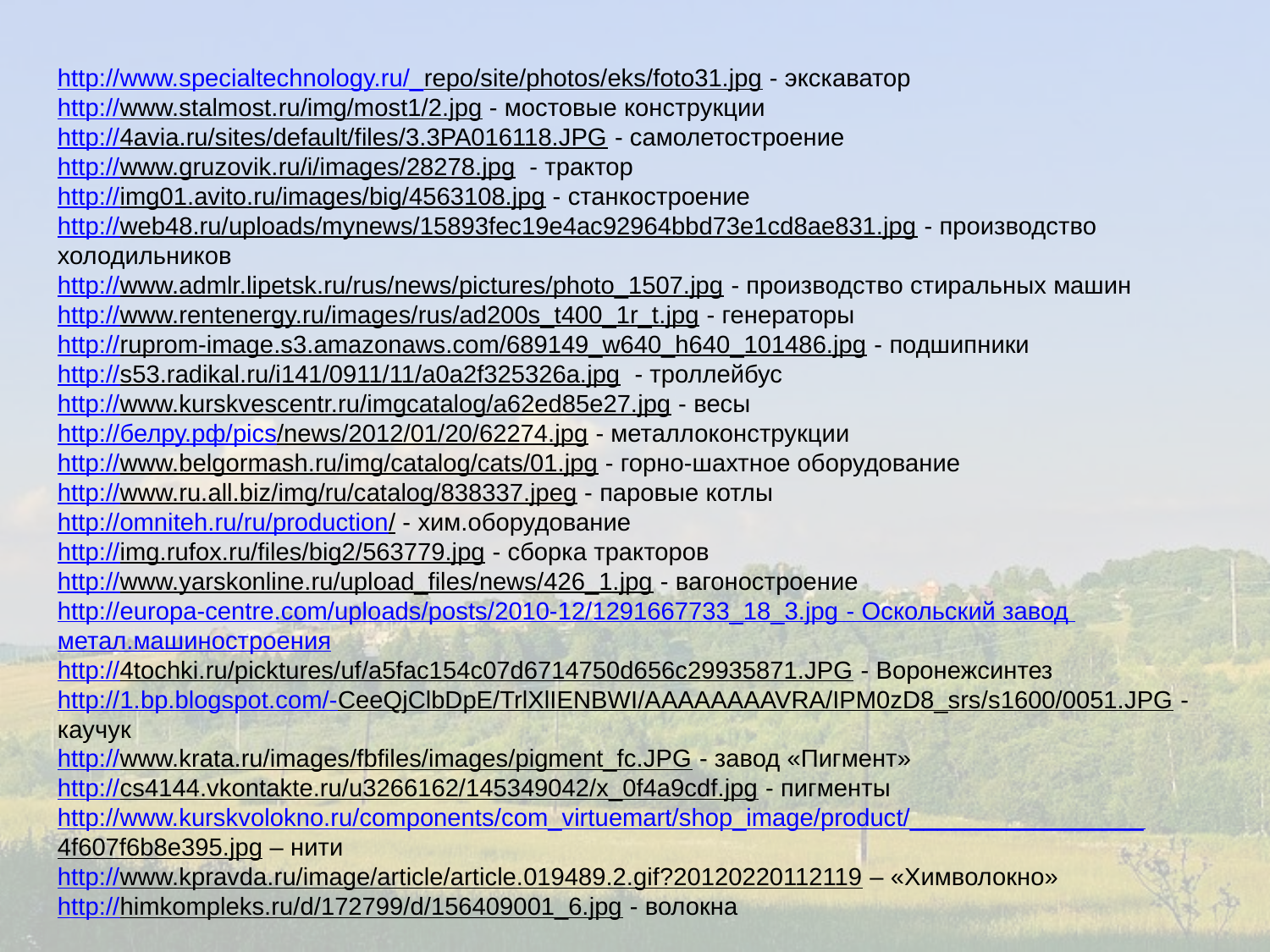

http://www.specialtechnology.ru/_repo/site/photos/eks/foto31.jpg - экскаватор
http://www.stalmost.ru/img/most1/2.jpg - мостовые конструкции
http://4avia.ru/sites/default/files/3.3PA016118.JPG - самолетостроение
http://www.gruzovik.ru/i/images/28278.jpg  - трактор
http://img01.avito.ru/images/big/4563108.jpg - станкостроение
http://web48.ru/uploads/mynews/15893fec19e4ac92964bbd73e1cd8ae831.jpg - производство холодильников
http://www.admlr.lipetsk.ru/rus/news/pictures/photo_1507.jpg - производство стиральных машин
http://www.rentenergy.ru/images/rus/ad200s_t400_1r_t.jpg - генераторы
http://ruprom-image.s3.amazonaws.com/689149_w640_h640_101486.jpg - подшипники
http://s53.radikal.ru/i141/0911/11/a0a2f325326a.jpg  - троллейбус
http://www.kurskvescentr.ru/imgcatalog/a62ed85e27.jpg - весы
http://белру.рф/pics/news/2012/01/20/62274.jpg - металлоконструкции
http://www.belgormash.ru/img/catalog/cats/01.jpg - горно-шахтное оборудование
http://www.ru.all.biz/img/ru/catalog/838337.jpeg - паровые котлы
http://omniteh.ru/ru/production/ - хим.оборудование
http://img.rufox.ru/files/big2/563779.jpg - сборка тракторов
http://www.yarskonline.ru/upload_files/news/426_1.jpg - вагоностроение
http://europa-centre.com/uploads/posts/2010-12/1291667733_18_3.jpg - Оскольский завод метал.машиностроения
http://4tochki.ru/picktures/uf/a5fac154c07d6714750d656c29935871.JPG - Воронежсинтез
http://1.bp.blogspot.com/-CeeQjClbDpE/TrlXlIENBWI/AAAAAAAAVRA/IPM0zD8_srs/s1600/0051.JPG - каучук
http://www.krata.ru/images/fbfiles/images/pigment_fc.JPG - завод «Пигмент»
http://cs4144.vkontakte.ru/u3266162/145349042/x_0f4a9cdf.jpg - пигменты
http://www.kurskvolokno.ru/components/com_virtuemart/shop_image/product/_________________4f607f6b8e395.jpg – нити
http://www.kpravda.ru/image/article/article.019489.2.gif?20120220112119 – «Химволокно»
http://himkompleks.ru/d/172799/d/156409001_6.jpg - волокна